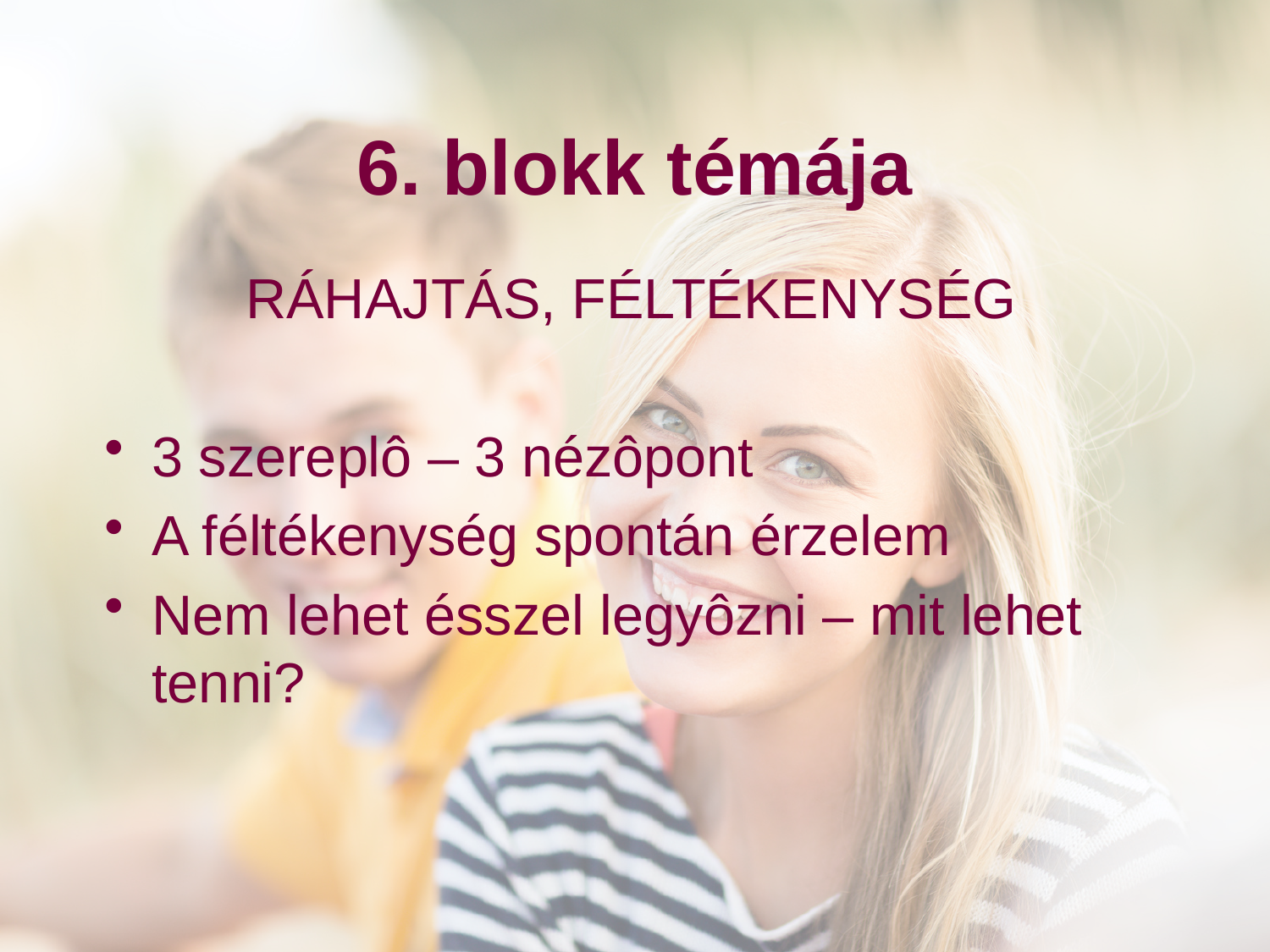

# 6. blokk témája
ráhajtás, féltékenység

3 szereplô – 3 nézôpont
A féltékenység spontán érzelem
Nem lehet ésszel legyôzni – mit lehet tenni?